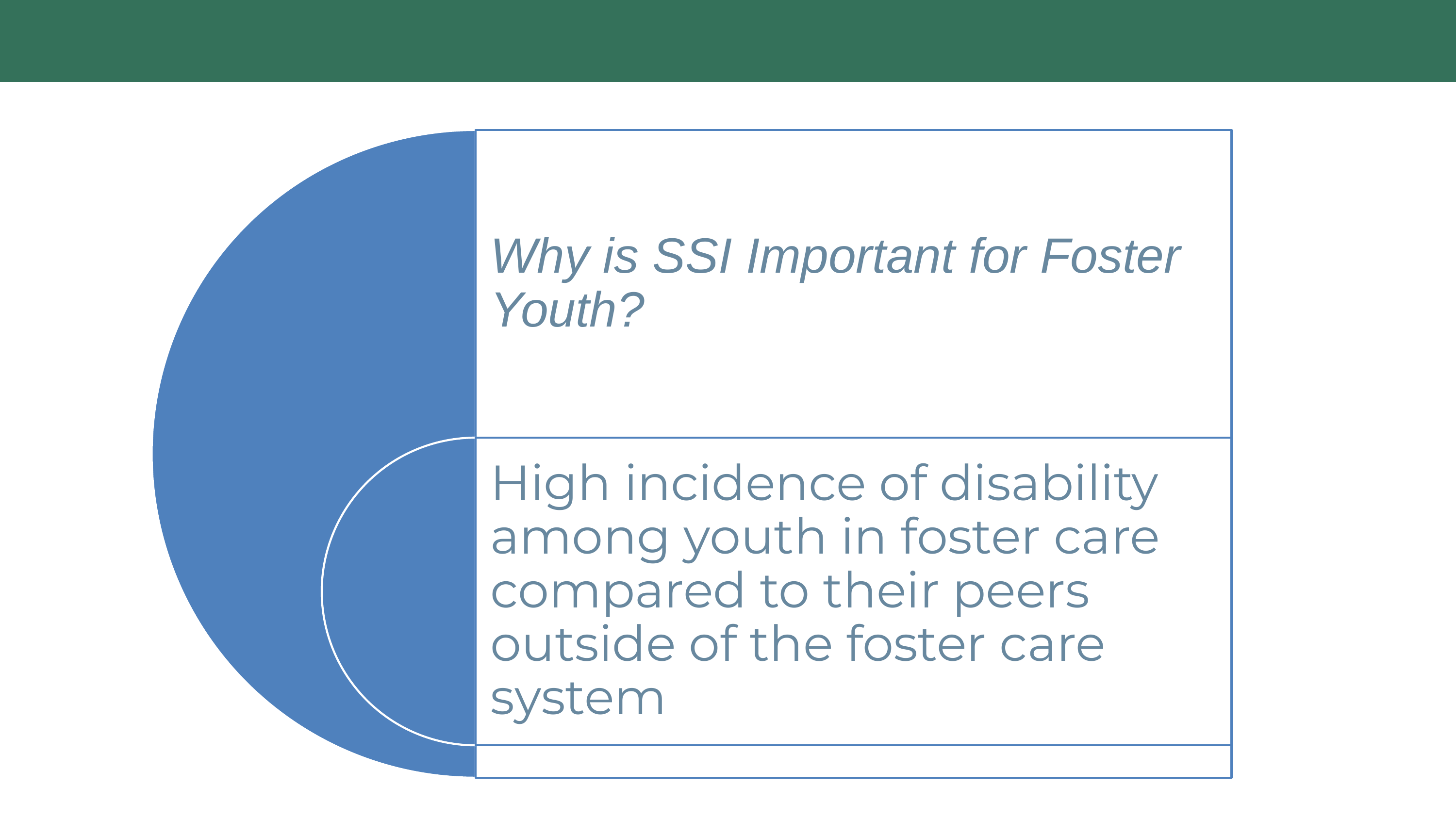

Why is SSI Important for Foster Youth?
High incidence of disability among youth in foster care compared to their peers outside of the foster care system